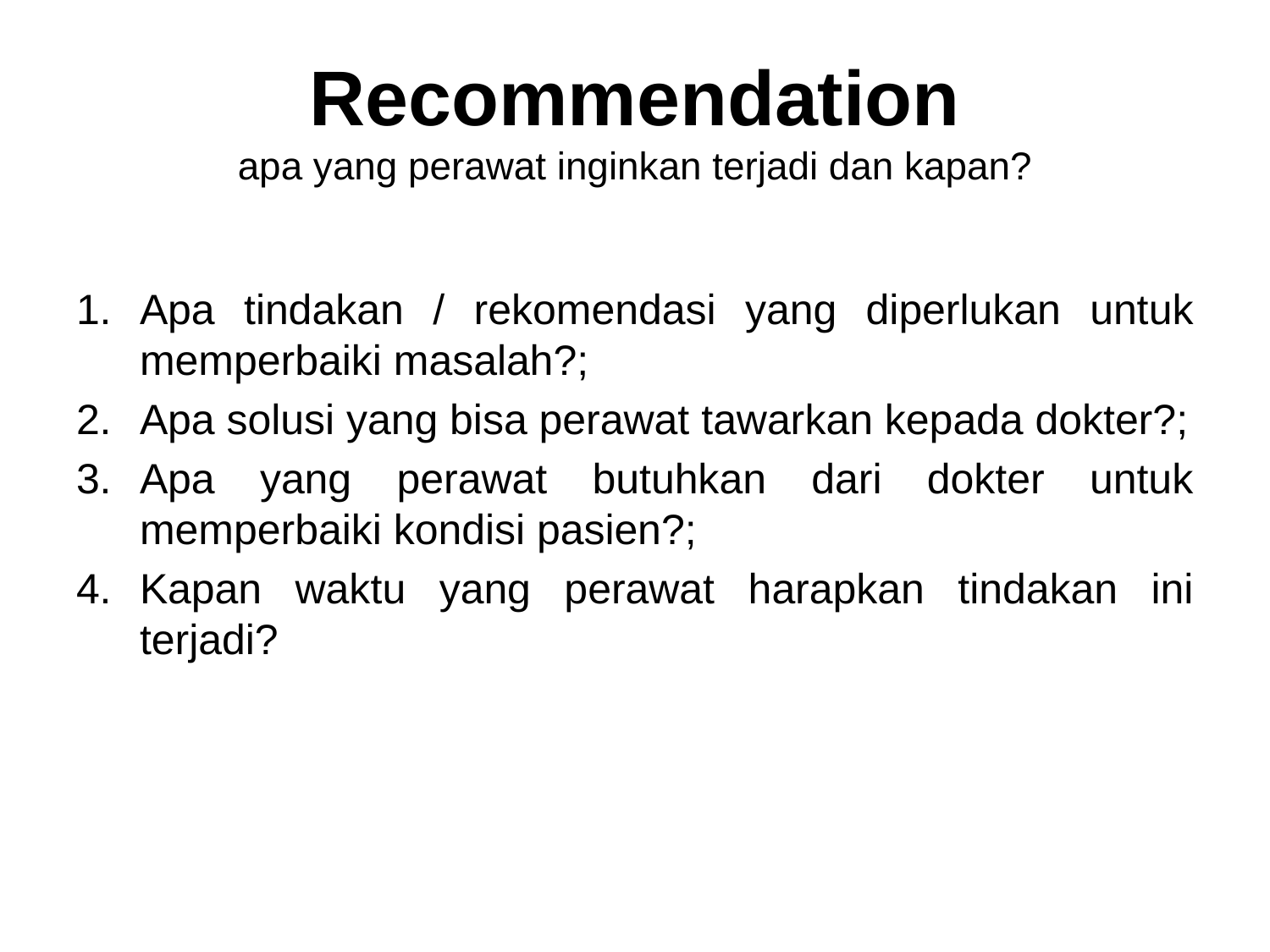

# Recommendation apa yang perawat inginkan terjadi dan kapan?
Apa tindakan / rekomendasi yang diperlukan untuk memperbaiki masalah?;
Apa solusi yang bisa perawat tawarkan kepada dokter?;
Apa yang perawat butuhkan dari dokter untuk memperbaiki kondisi pasien?;
Kapan waktu yang perawat harapkan tindakan ini terjadi?